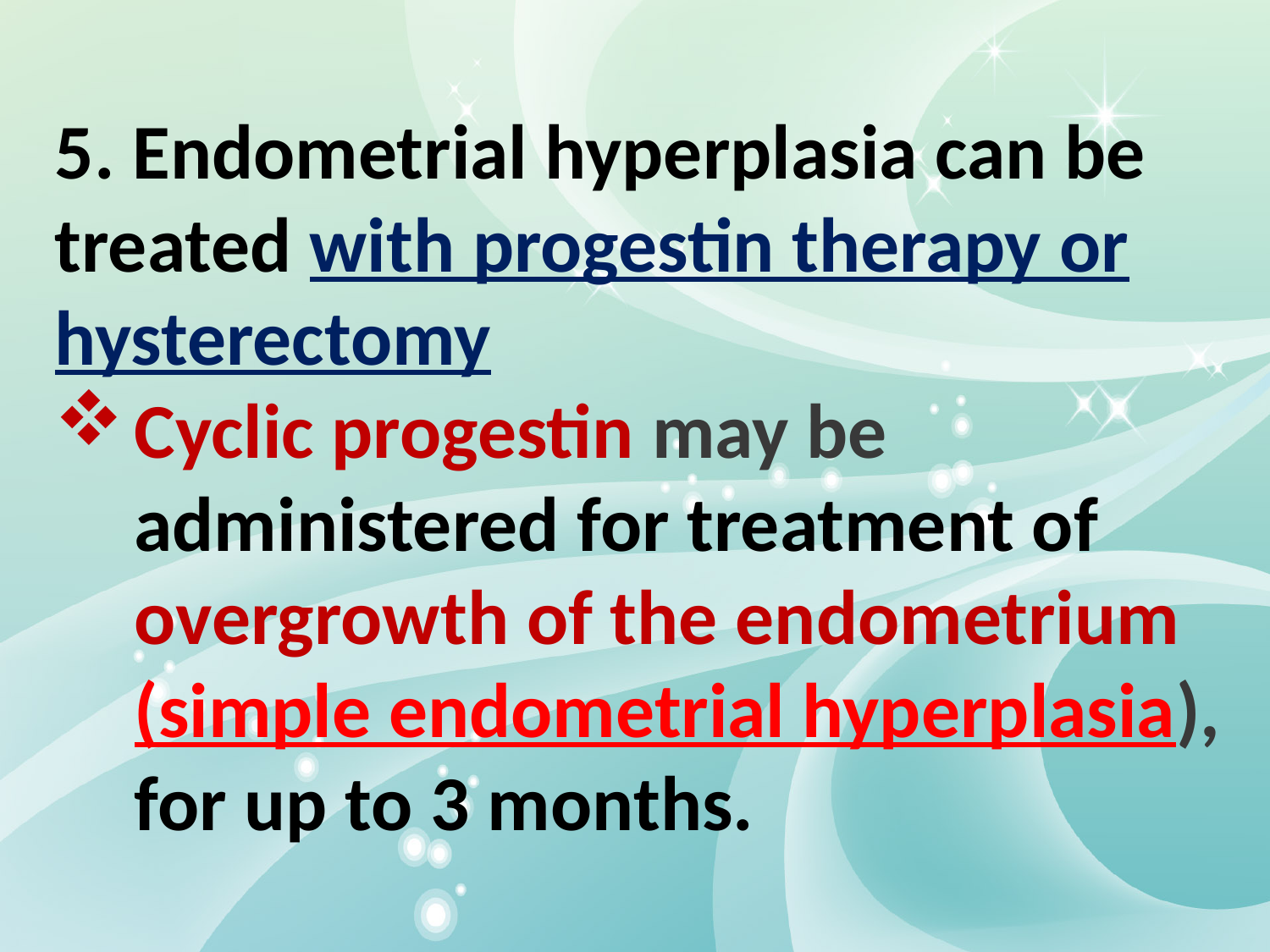

5. Endometrial hyperplasia can be treated with progestin therapy or hysterectomy
Cyclic progestin may be administered for treatment of overgrowth of the endometrium (simple endometrial hyperplasia), for up to 3 months.